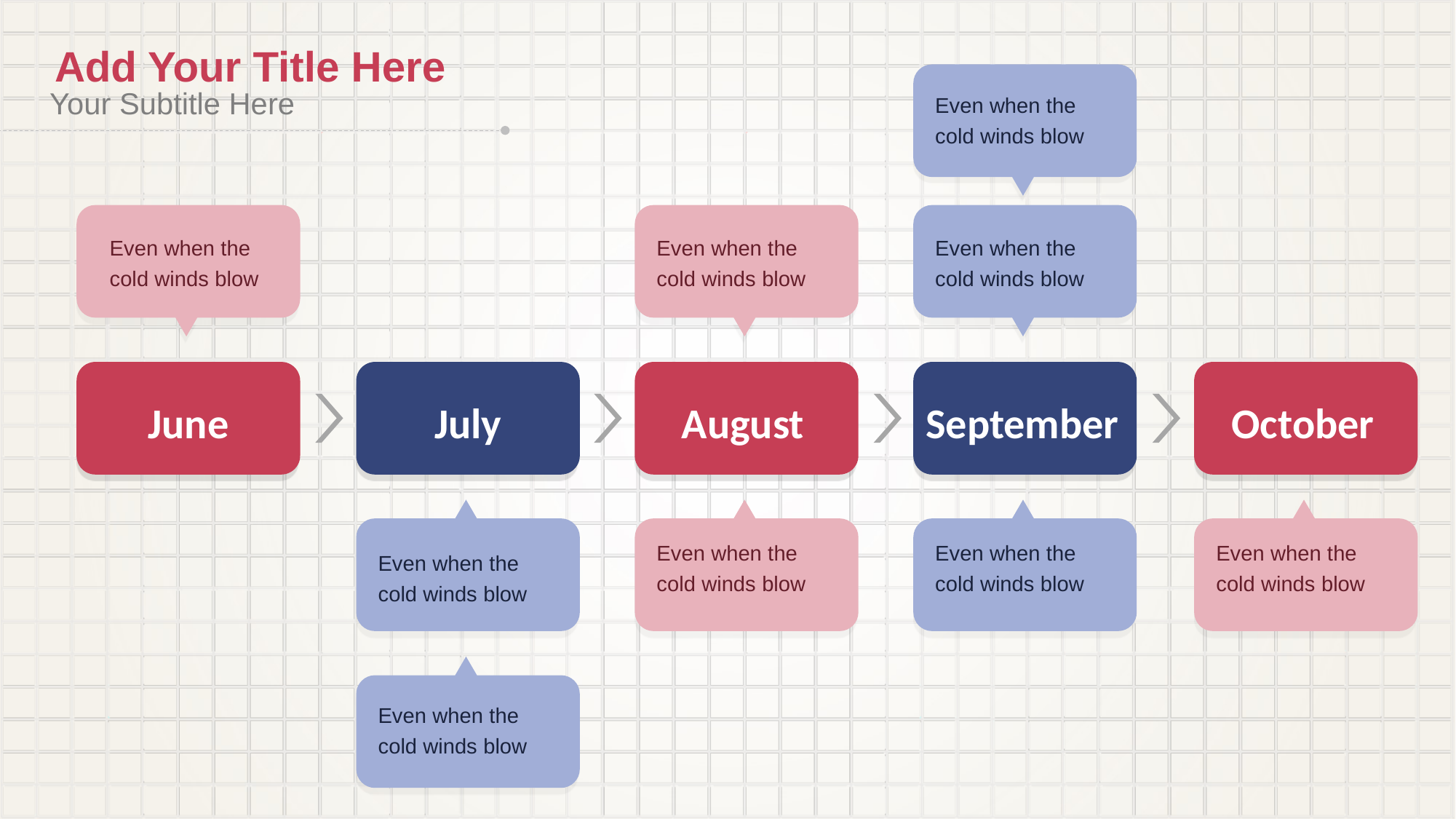

Add Your Title Here
Your Subtitle Here

Even when the cold winds blow

Even when the cold winds blow

Even when the cold winds blow

Even when the cold winds blow

June

July

August

September

October

Even when the cold winds blow

Even when the cold winds blow

Even when the cold winds blow

Even when the cold winds blow

Even when the cold winds blow